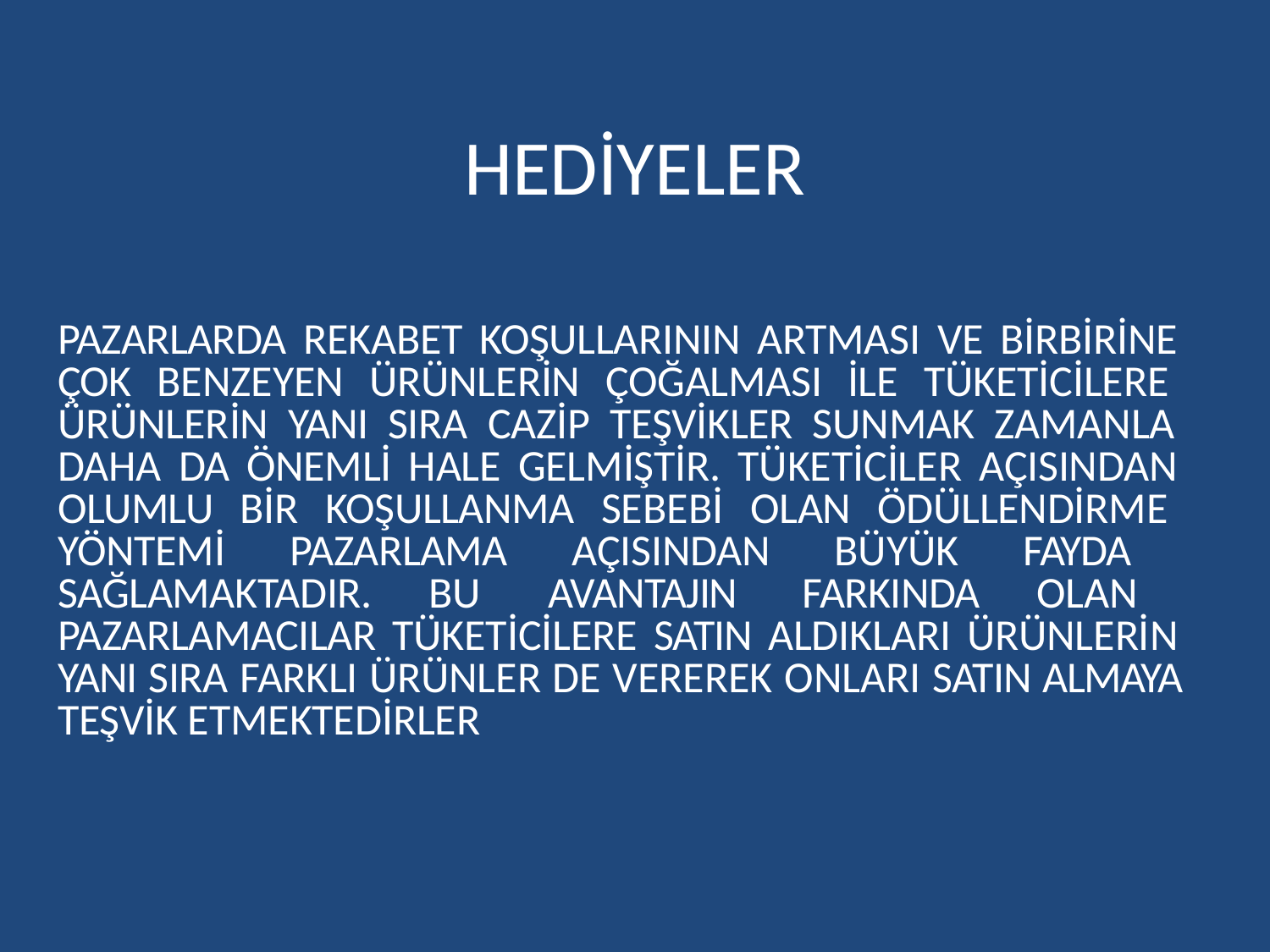

# HEDİYELER
PAZARLARDA REKABET KOŞULLARININ ARTMASI VE BİRBİRİNE  ÇOK BENZEYEN ÜRÜNLERİN ÇOĞALMASI İLE TÜKETİCİLERE  ÜRÜNLERİN YANI SIRA CAZİP TEŞVİKLER SUNMAK ZAMANLA  DAHA DA ÖNEMLİ HALE GELMİŞTİR. TÜKETİCİLER AÇISINDAN  OLUMLU BİR KOŞULLANMA SEBEBİ OLAN ÖDÜLLENDİRME  YÖNTEMİ PAZARLAMA AÇISINDAN BÜYÜK FAYDA  SAĞLAMAKTADIR. BU AVANTAJIN FARKINDA OLAN  PAZARLAMACILAR TÜKETİCİLERE SATIN ALDIKLARI ÜRÜNLERİN  YANI SIRA FARKLI ÜRÜNLER DE VEREREK ONLARI SATIN ALMAYA  TEŞVİK ETMEKTEDİRLER